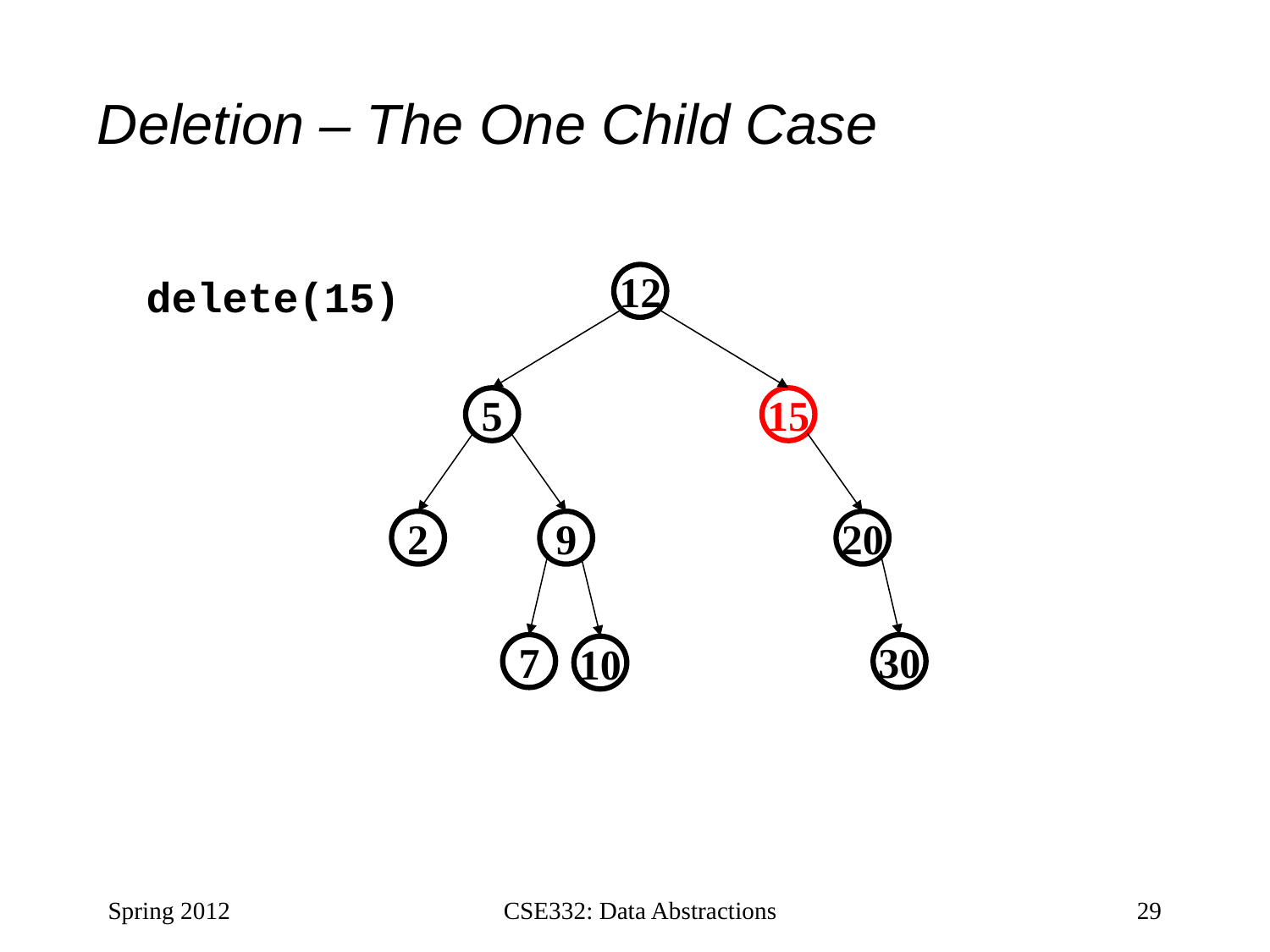

# Deletion – The One Child Case
delete(15)
12
5
15
2
9
20
7
30
10
Spring 2012
CSE332: Data Abstractions
29